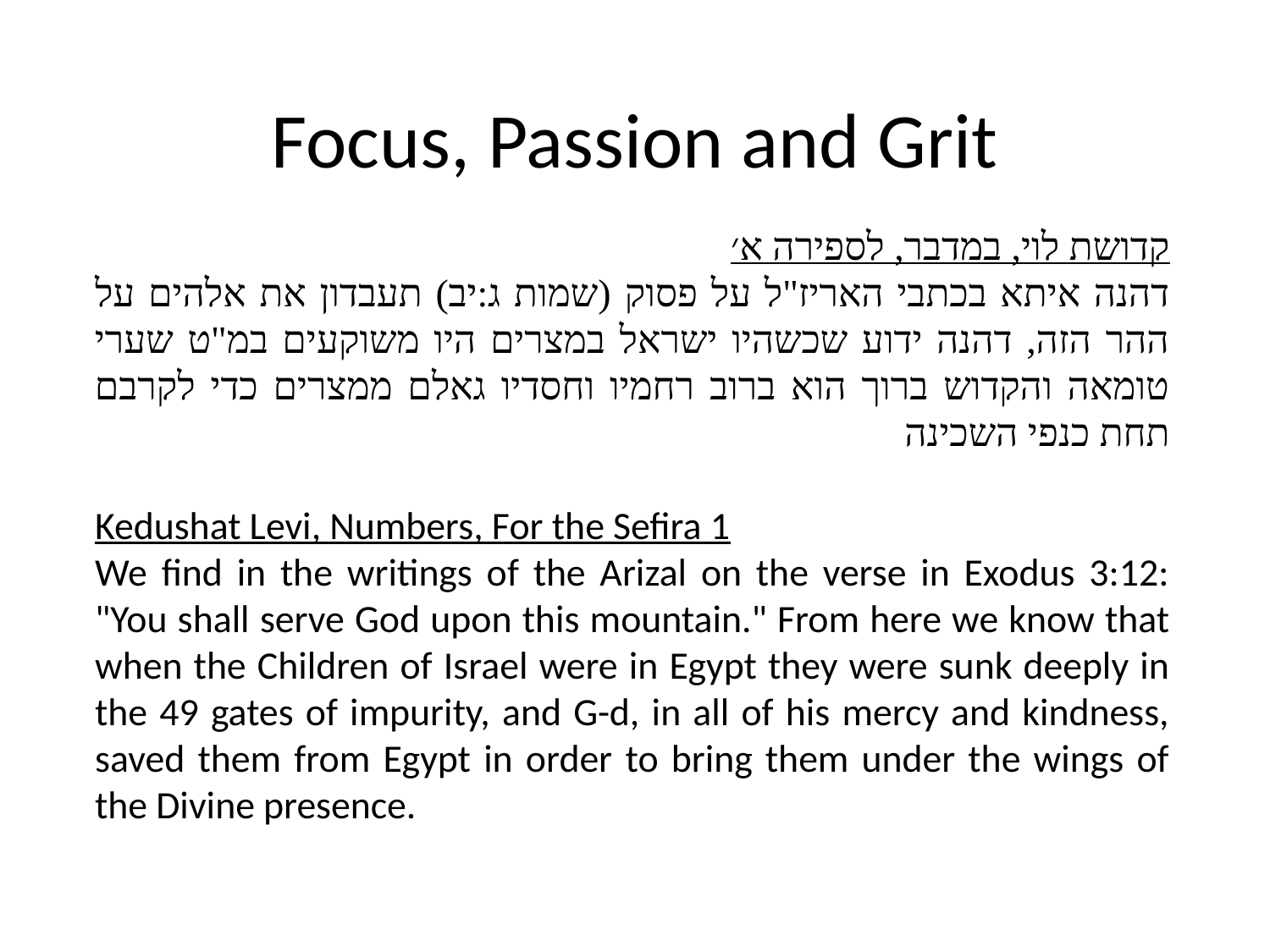

# Focus, Passion and Grit
קדושת לוי, במדבר, לספירה א׳
דהנה איתא בכתבי האריז"ל על פסוק (שמות ג:יב) תעבדון את אלהים על ההר הזה, דהנה ידוע שכשהיו ישראל במצרים היו משוקעים במ"ט שערי טומאה והקדוש ברוך הוא ברוב רחמיו וחסדיו גאלם ממצרים כדי לקרבם תחת כנפי השכינה

Kedushat Levi, Numbers, For the Sefira 1
We find in the writings of the Arizal on the verse in Exodus 3:12: "You shall serve God upon this mountain." From here we know that when the Children of Israel were in Egypt they were sunk deeply in the 49 gates of impurity, and G-d, in all of his mercy and kindness, saved them from Egypt in order to bring them under the wings of the Divine presence.